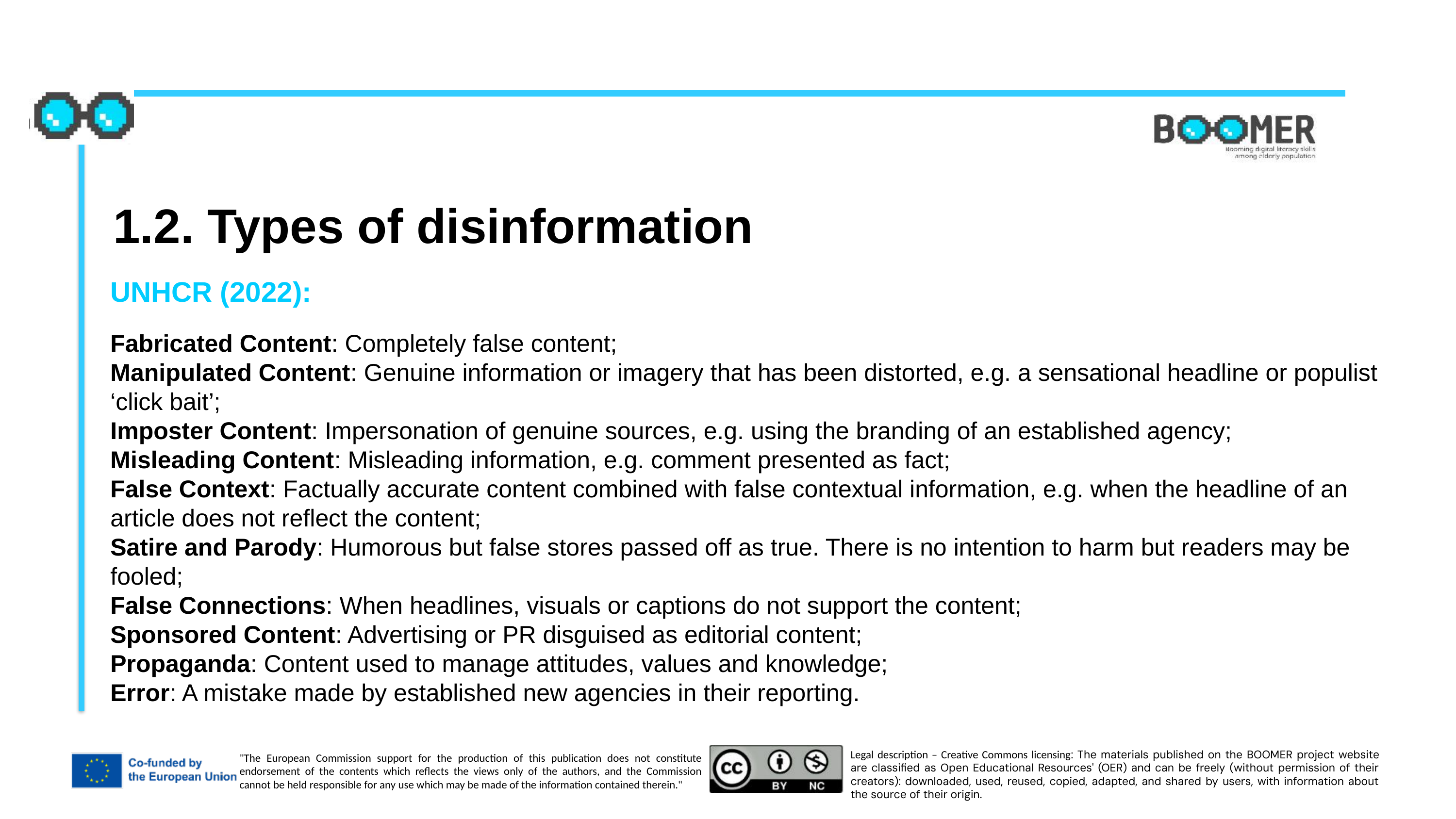

1.2. Types of disinformation
UNHCR (2022):
Fabricated Content: Completely false content;
Manipulated Content: Genuine information or imagery that has been distorted, e.g. a sensational headline or populist ‘click bait’;
Imposter Content: Impersonation of genuine sources, e.g. using the branding of an established agency;
Misleading Content: Misleading information, e.g. comment presented as fact;
False Context: Factually accurate content combined with false contextual information, e.g. when the headline of an article does not reflect the content;
Satire and Parody: Humorous but false stores passed off as true. There is no intention to harm but readers may be fooled;
False Connections: When headlines, visuals or captions do not support the content;
Sponsored Content: Advertising or PR disguised as editorial content;
Propaganda: Content used to manage attitudes, values and knowledge;
Error: A mistake made by established new agencies in their reporting.